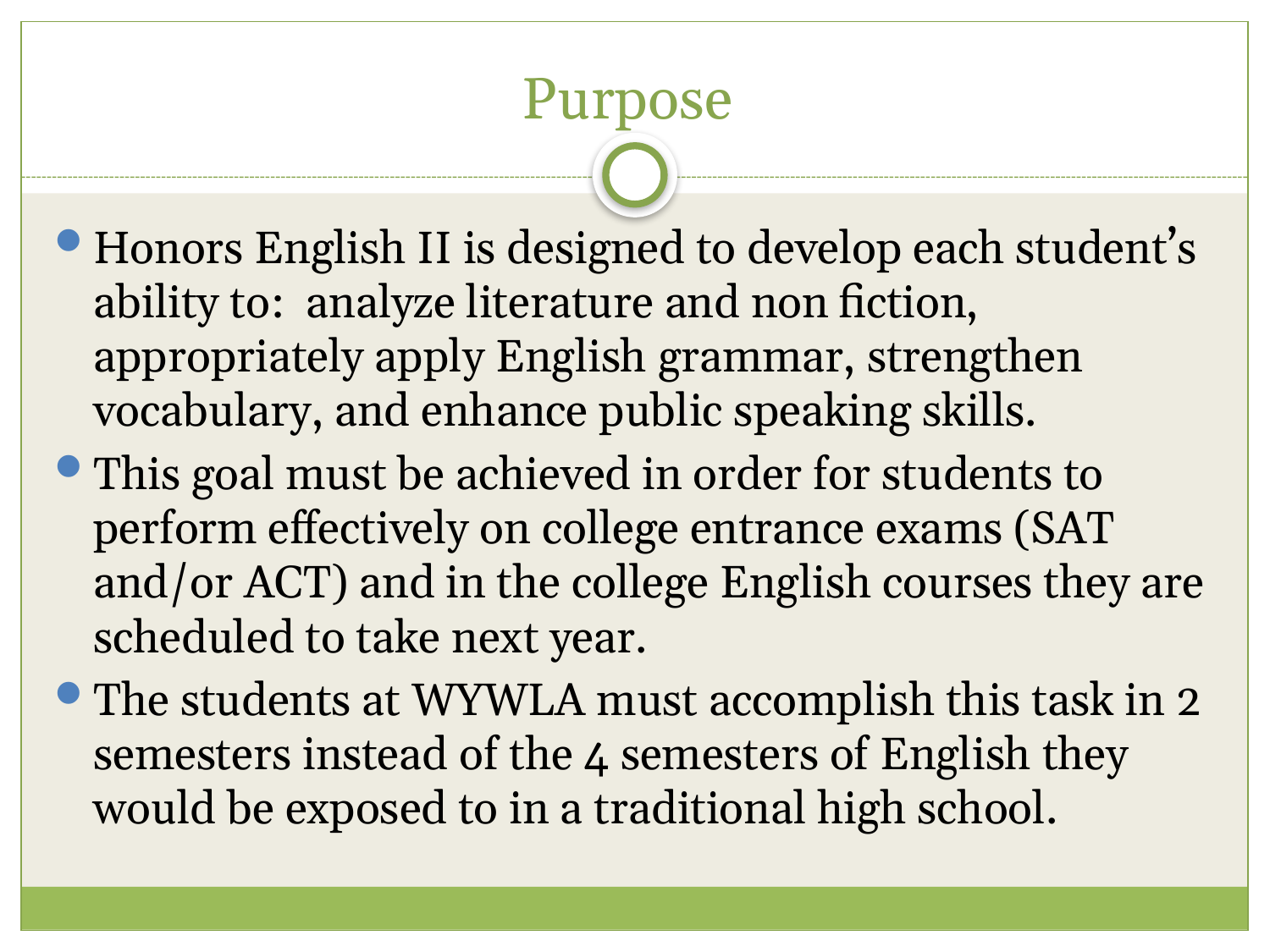

# Purpose
Honors English II is designed to develop each student’s  ability to:  analyze literature and non fiction, appropriately apply English grammar, strengthen vocabulary, and enhance public speaking skills.
This goal must be achieved in order for students to perform effectively on college entrance exams (SAT and/or ACT) and in the college English courses they are scheduled to take next year.
The students at WYWLA must accomplish this task in 2 semesters instead of the 4 semesters of English they would be exposed to in a traditional high school.